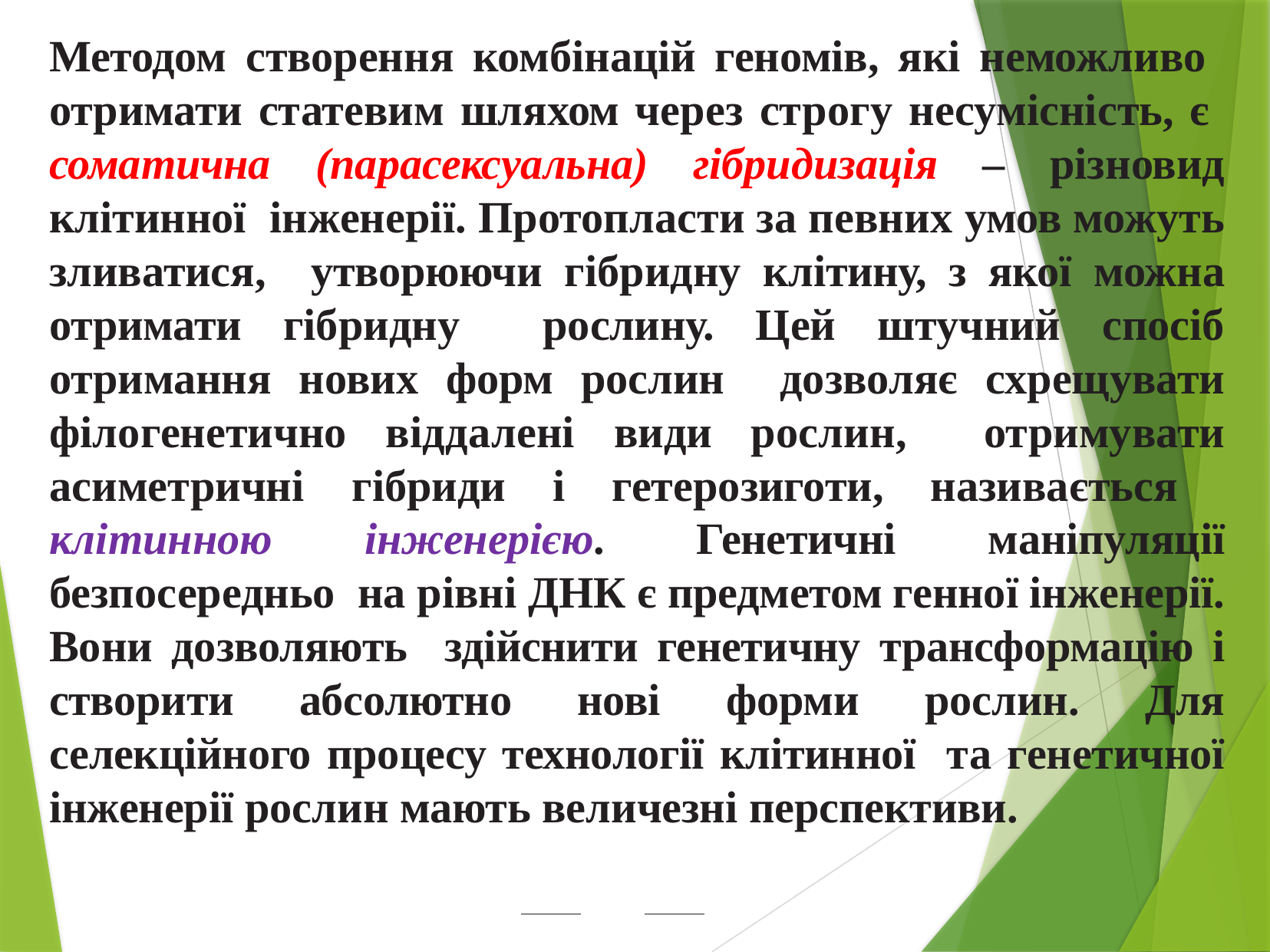

Методом створення комбінацій геномів, які неможливо  отримати статевим шляхом через строгу несумісність, є  соматична (парасексуальна) гібридизація – різновид клітинної  інженерії. Протопласти за певних умов можуть зливатися,  утворюючи гібридну клітину, з якої можна отримати гібридну  рослину. Цей штучний спосіб отримання нових форм рослин  дозволяє схрещувати філогенетично віддалені види рослин,  отримувати асиметричні гібриди і гетерозиготи, називається  клітинною інженерією. Генетичні маніпуляції безпосередньо  на рівні ДНК є предметом генної інженерії. Вони дозволяють  здійснити генетичну трансформацію і створити абсолютно нові форми рослин. Для селекційного процесу технології клітинної  та генетичної інженерії рослин мають величезні перспективи.